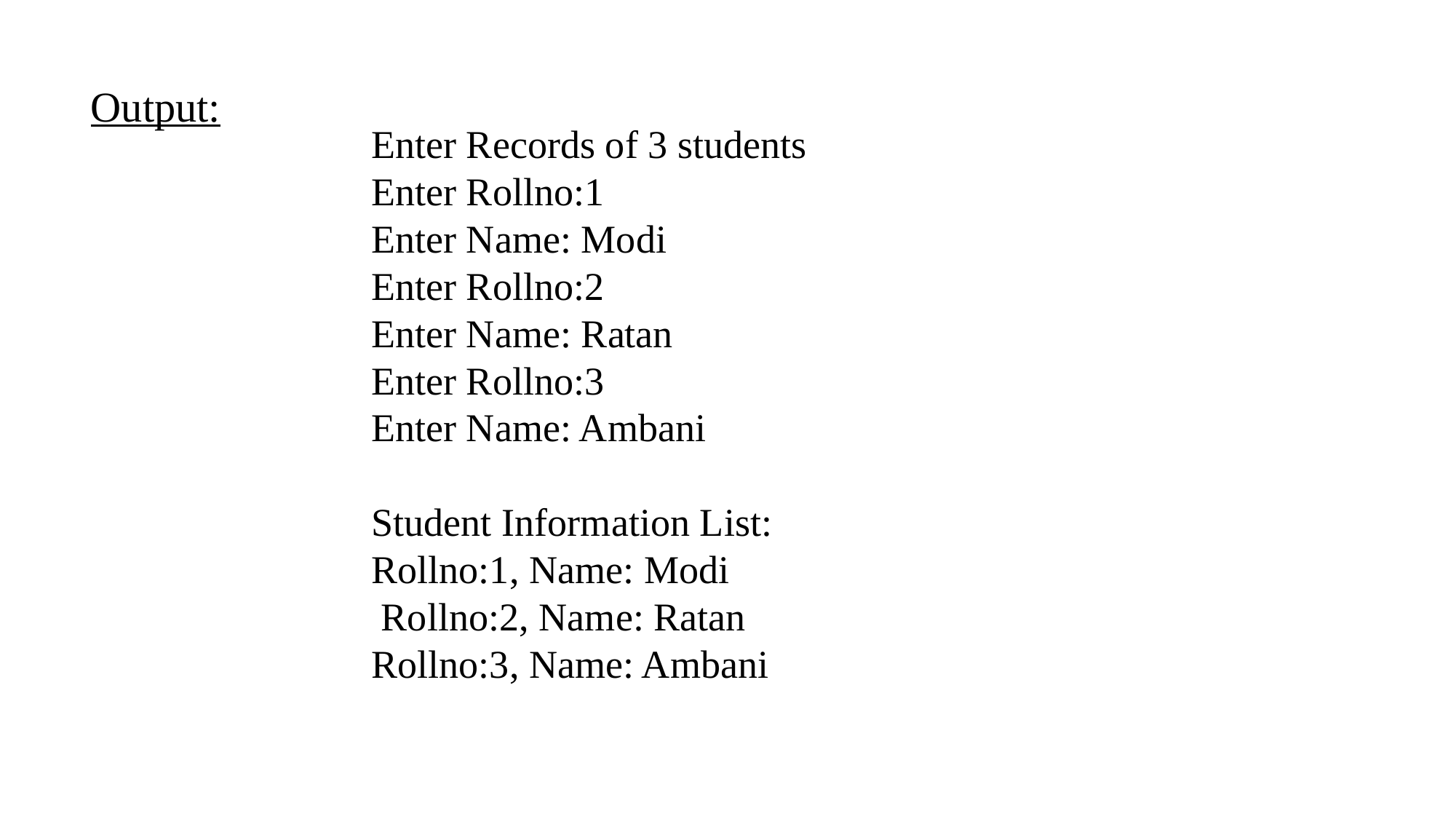

Output:
Enter Records of 3 students
Enter Rollno:1
Enter Name: Modi
Enter Rollno:2
Enter Name: Ratan
Enter Rollno:3
Enter Name: Ambani

Student Information List:
Rollno:1, Name: Modi
 Rollno:2, Name: Ratan
Rollno:3, Name: Ambani